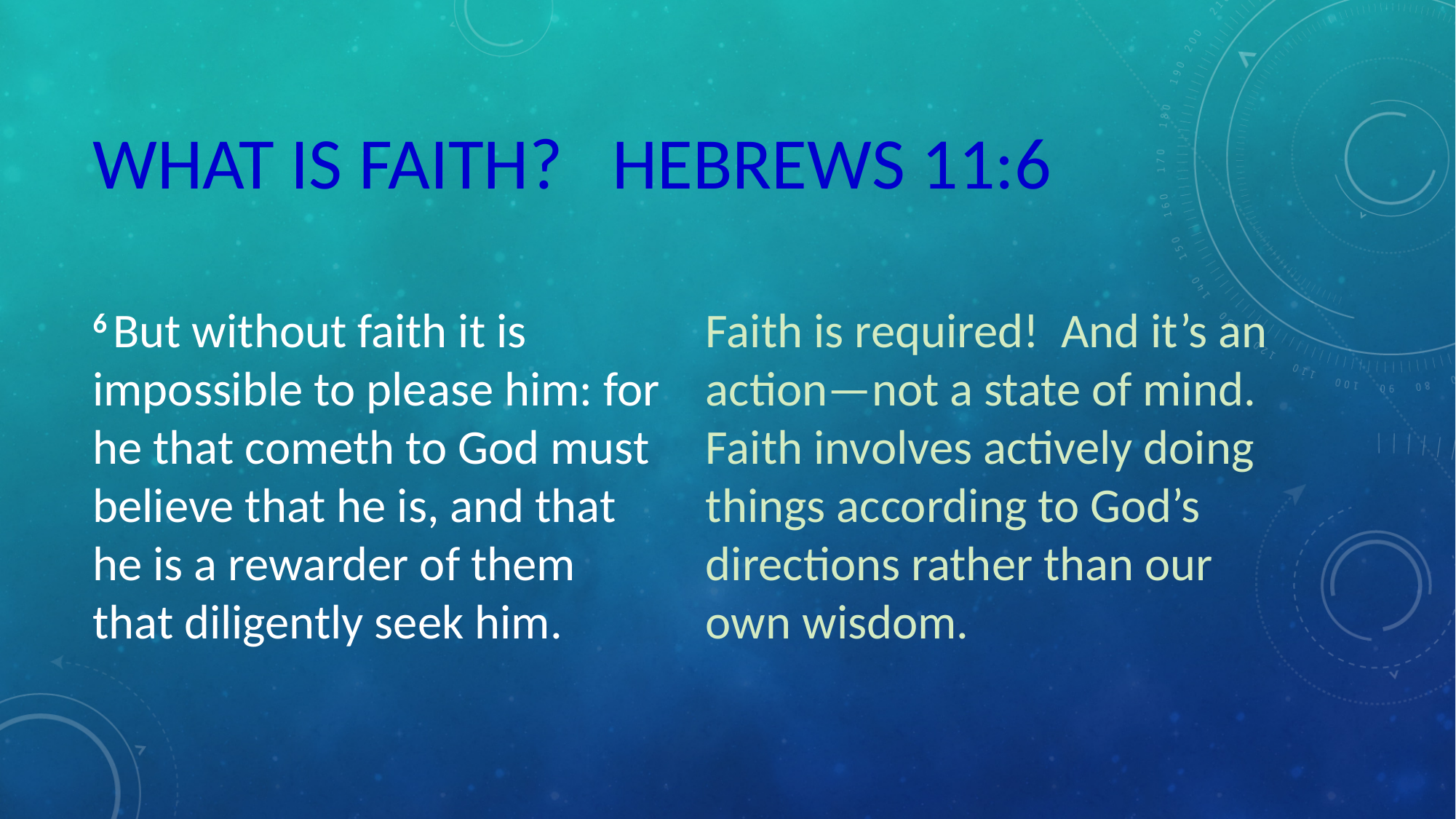

# What is faith?   Hebrews 11:6
6 But without faith it is impossible to please him: for he that cometh to God must believe that he is, and that he is a rewarder of them that diligently seek him.
Faith is required!  And it’s an action—not a state of mind.  Faith involves actively doing things according to God’s directions rather than our own wisdom.